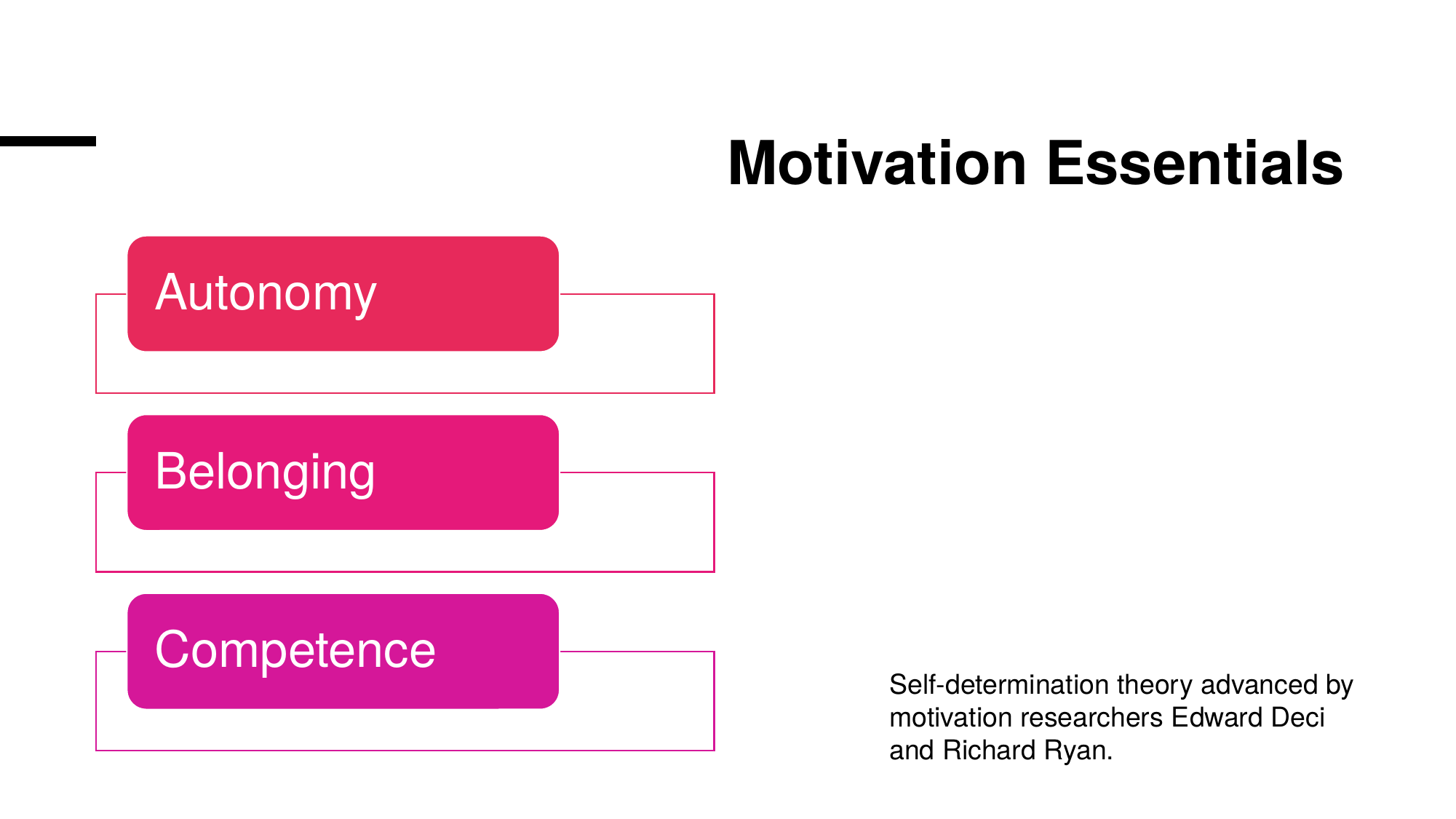

# Motivation Essentials
Autonomy
Belonging
Competence

Self-determination theory advanced by motivation researchers Edward Deci and Richard Ryan.